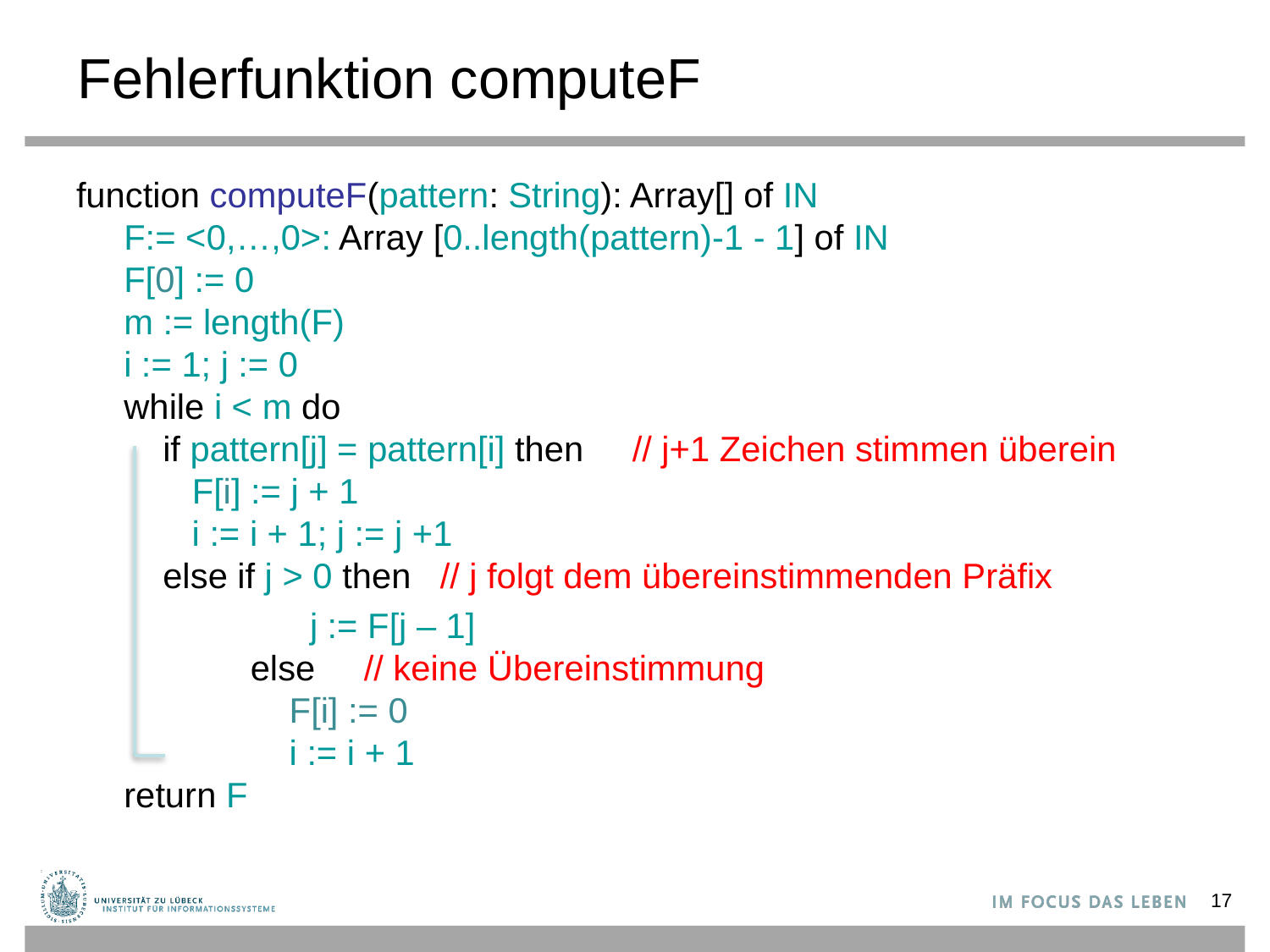

# Fehlerfunktion computeF
function computeF(pattern: String): Array[] of IN
F:= <0,…,0>: Array [0..length(pattern)-1 - 1] of IN
F[0] := 0
m := length(F)
i := 1; j := 0
while i < m do
    if pattern[j] = pattern[i] then     // j+1 Zeichen stimmen überein
       F[i] := j + 1
       i := i + 1; j := j +1
    else if j > 0 then   // j folgt dem übereinstimmenden Präfix
                        j := F[j – 1]
             else     // keine Übereinstimmung
                 F[i] := 0
                 i := i + 1
return F
17